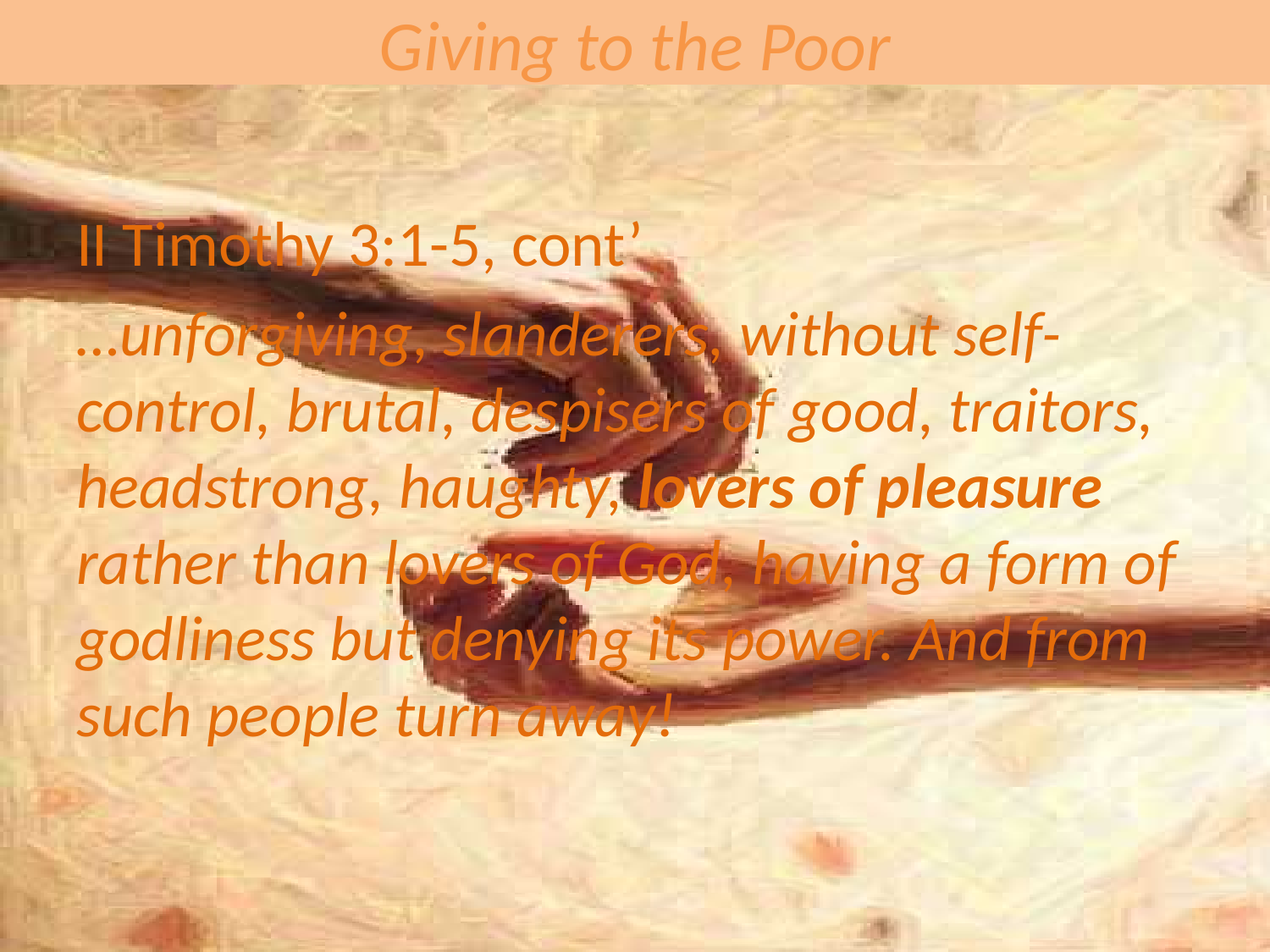

# Giving to the Poor

II Timothy 3:1-5, cont’
…unforgiving, slanderers, without self-control, brutal, despisers of good, traitors, headstrong, haughty, lovers of pleasure rather than lovers of God, having a form of godliness but denying its power. And from such people turn away!